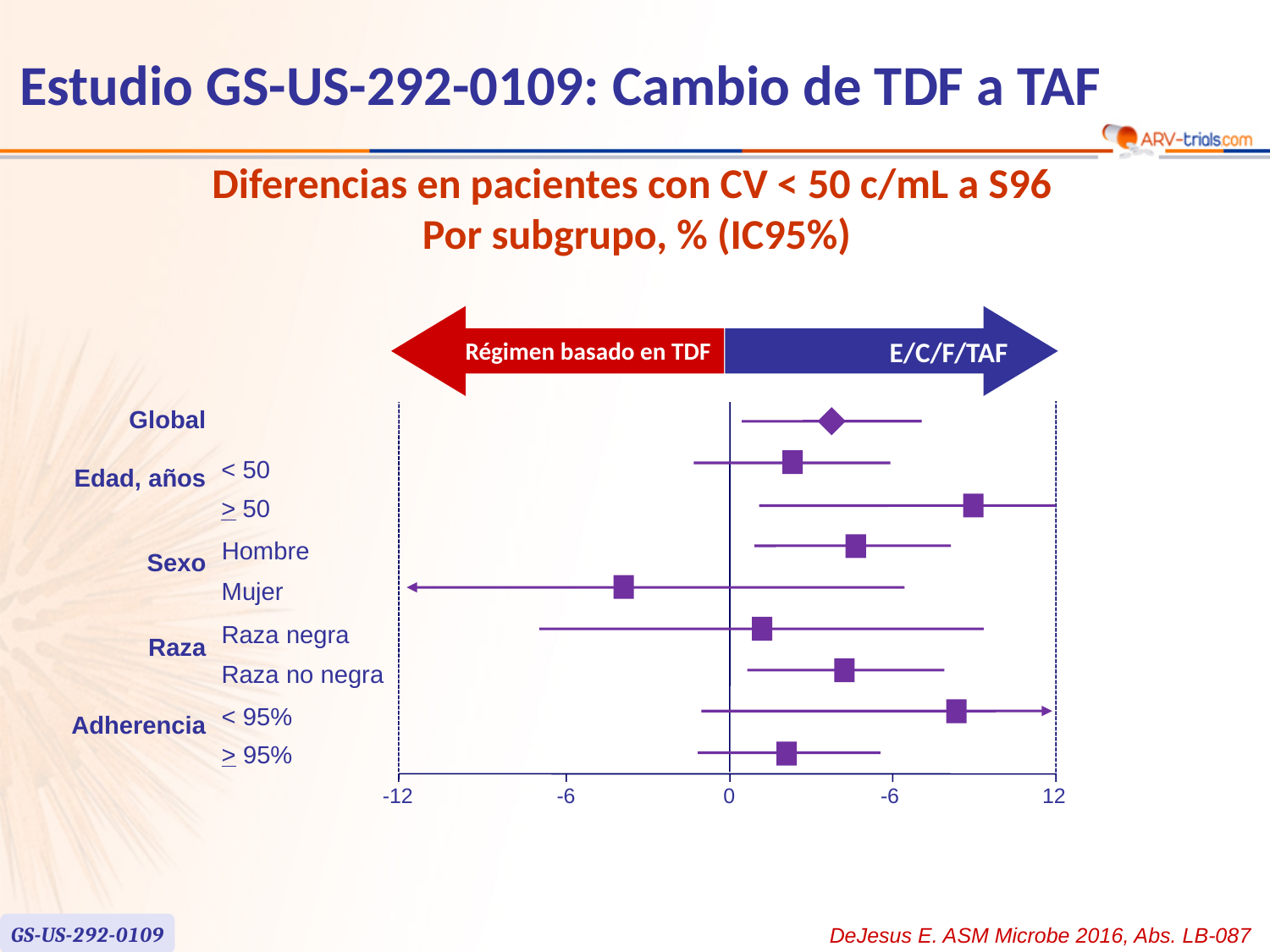

# Estudio GS-US-292-0109: Cambio de TDF a TAF
Diferencias en pacientes con CV < 50 c/mL a S96
Por subgrupo, % (IC95%)
Régimen basado en TDF
E/C/F/TAF

Global

< 50

Edad, años
> 50

Hombre

Sexo
Mujer

Raza negra

Raza
Raza no negra

< 95%

Adherencia
> 95%

-12
-6
0
-6
12
GS-US-292-0109
DeJesus E. ASM Microbe 2016, Abs. LB-087